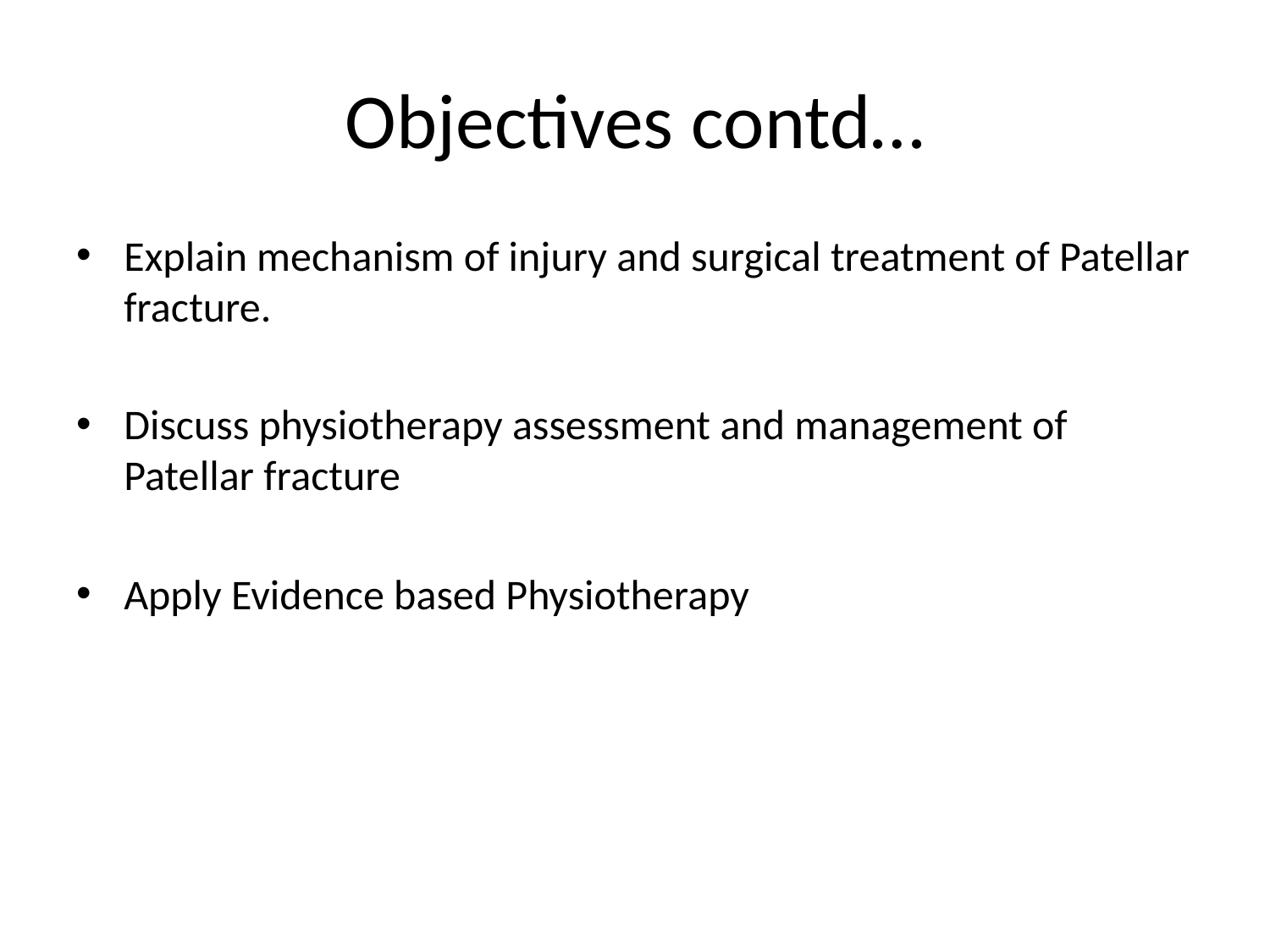

# Objectives contd…
Explain mechanism of injury and surgical treatment of Patellar fracture.

Discuss physiotherapy assessment and management of Patellar fracture

Apply Evidence based Physiotherapy